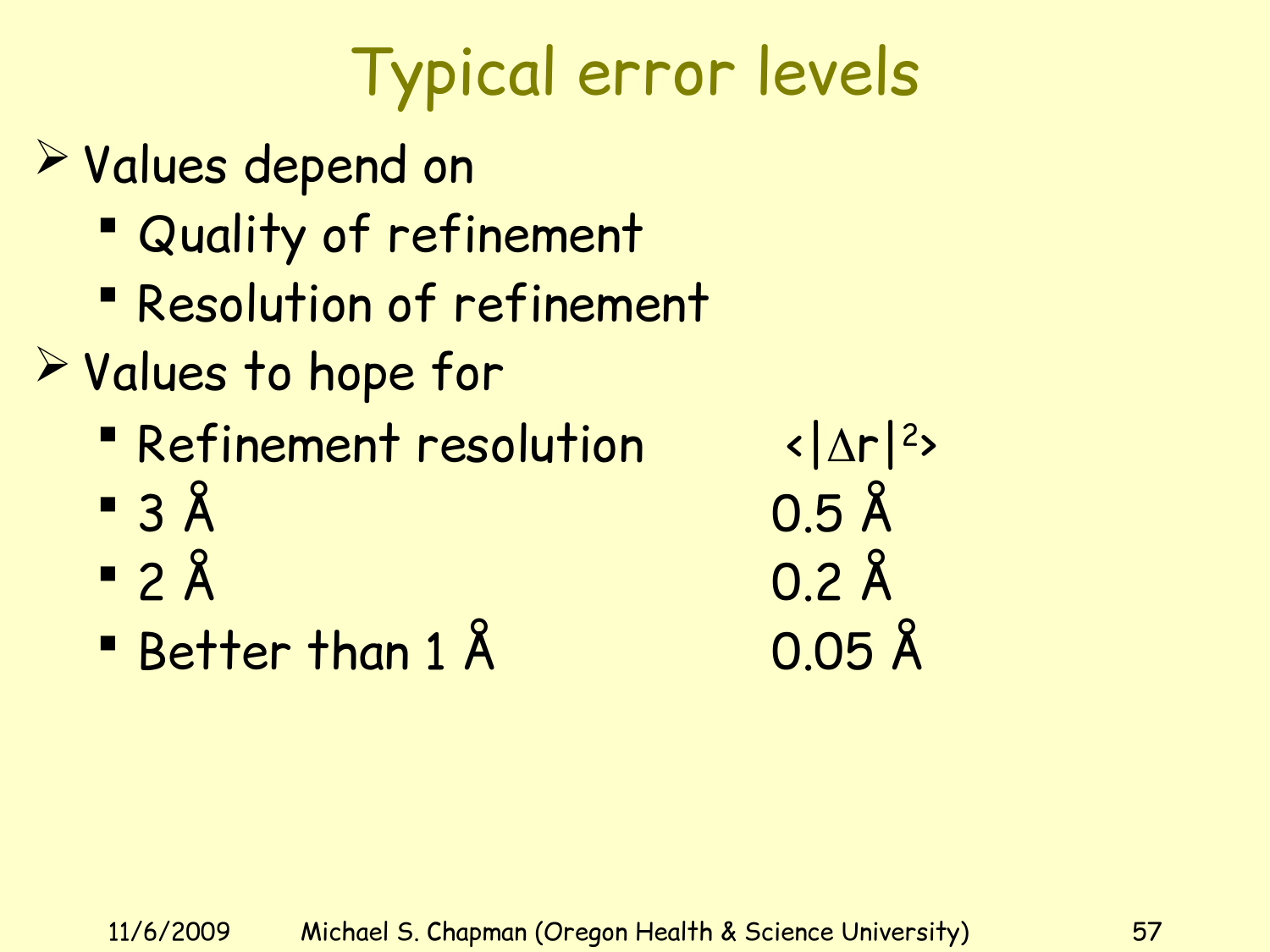

# Typical error levels
Values depend on
Quality of refinement
Resolution of refinement
Values to hope for
Refinement resolution		 <|Δr|2>
3 Å					0.5 Å
2 Å					0.2 Å
Better than 1 Å			0.05 Å
11/6/2009
Michael S. Chapman (Oregon Health & Science University)
57